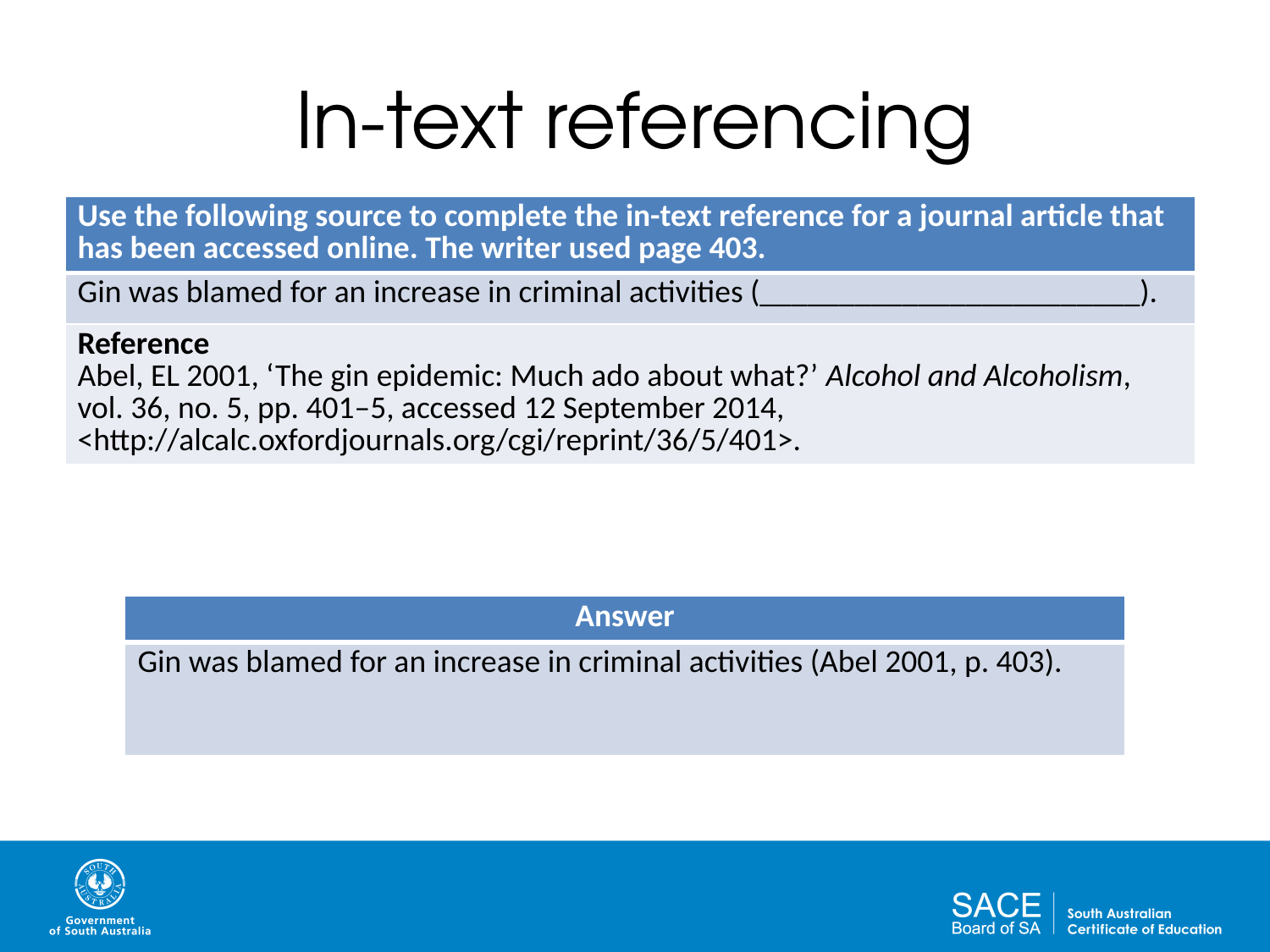

# In-text referencing
| Use the following source to complete the in-text reference for a journal article that has been accessed online. The writer used page 403. |
| --- |
| Gin was blamed for an increase in criminal activities (\_\_\_\_\_\_\_\_\_\_\_\_\_\_\_\_\_\_\_\_\_\_\_\_). |
| Reference Abel, EL 2001, ‘The gin epidemic: Much ado about what?’ Alcohol and Alcoholism, vol. 36, no. 5, pp. 401–5, accessed 12 September 2014, <http://alcalc.oxfordjournals.org/cgi/reprint/36/5/401>. |
| Answer |
| --- |
| Gin was blamed for an increase in criminal activities (Abel 2001, p. 403). |